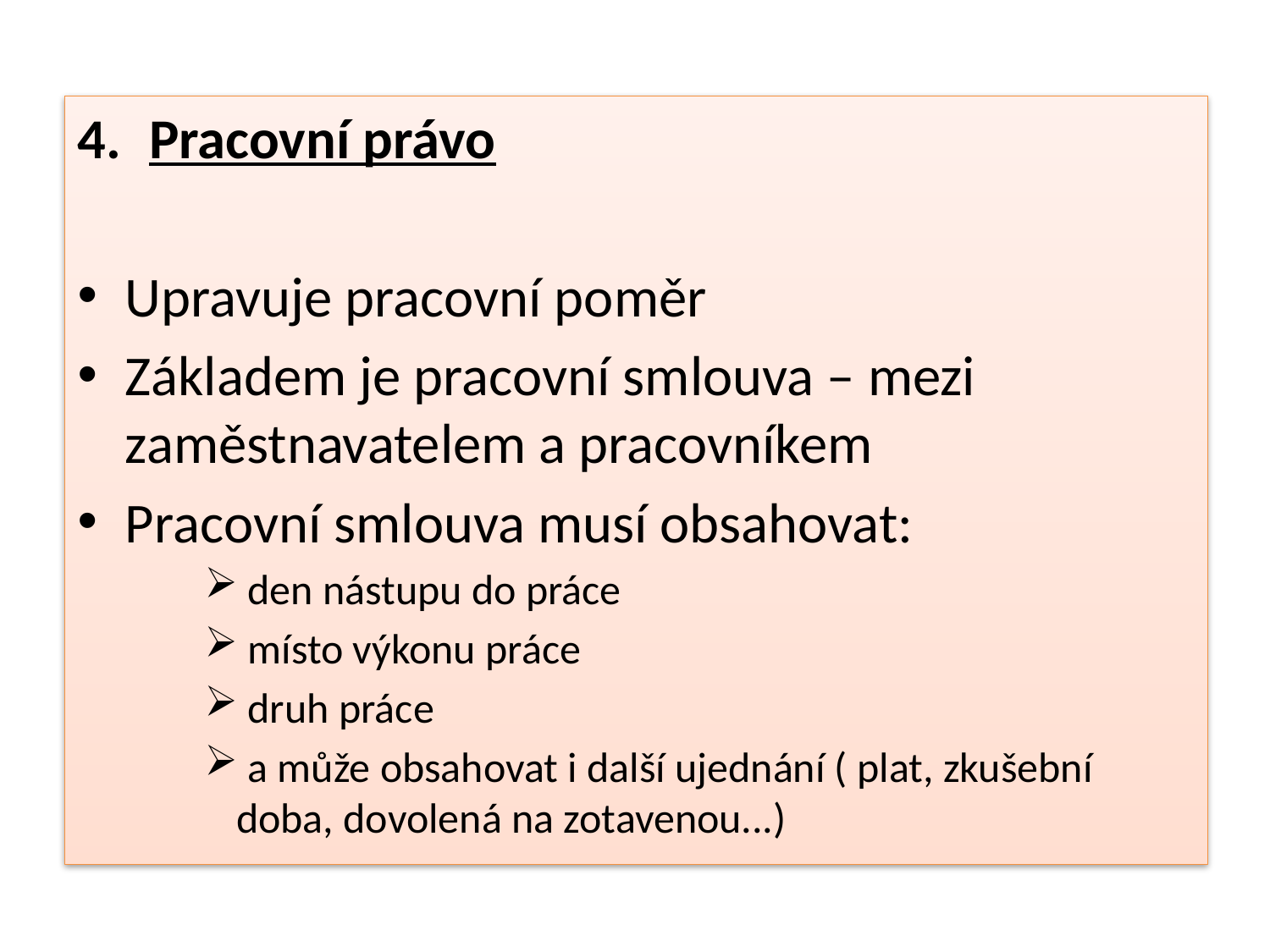

#
Pracovní právo

Upravuje pracovní poměr
Základem je pracovní smlouva – mezi zaměstnavatelem a pracovníkem
Pracovní smlouva musí obsahovat:
 den nástupu do práce
 místo výkonu práce
 druh práce
 a může obsahovat i další ujednání ( plat, zkušební doba, dovolená na zotavenou...)